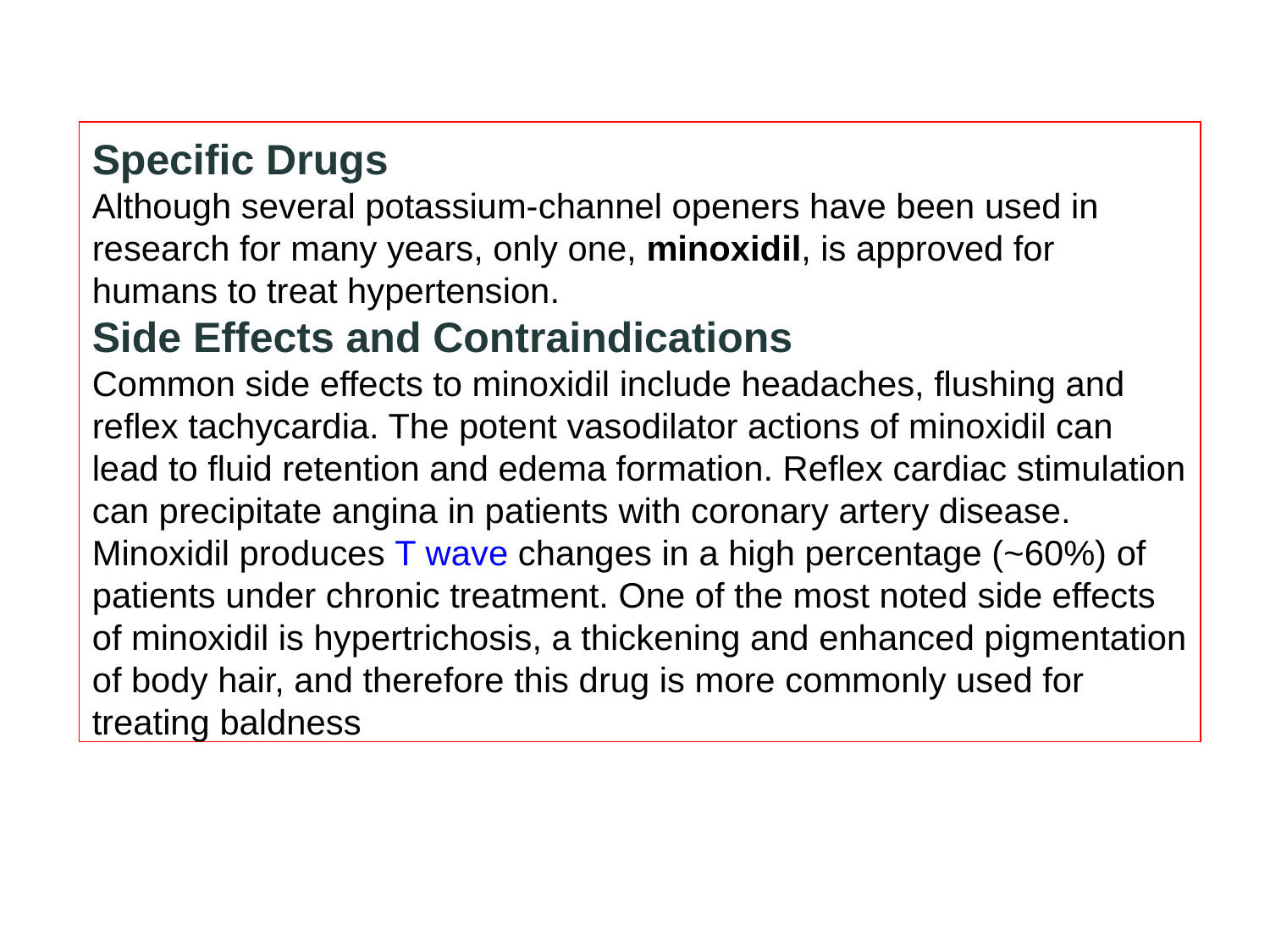

Specific Drugs
Although several potassium-channel openers have been used in research for many years, only one, minoxidil, is approved for humans to treat hypertension.
Side Effects and Contraindications
Common side effects to minoxidil include headaches, flushing and reflex tachycardia. The potent vasodilator actions of minoxidil can lead to fluid retention and edema formation. Reflex cardiac stimulation can precipitate angina in patients with coronary artery disease. Minoxidil produces T wave changes in a high percentage (~60%) of patients under chronic treatment. One of the most noted side effects of minoxidil is hypertrichosis, a thickening and enhanced pigmentation of body hair, and therefore this drug is more commonly used for treating baldness